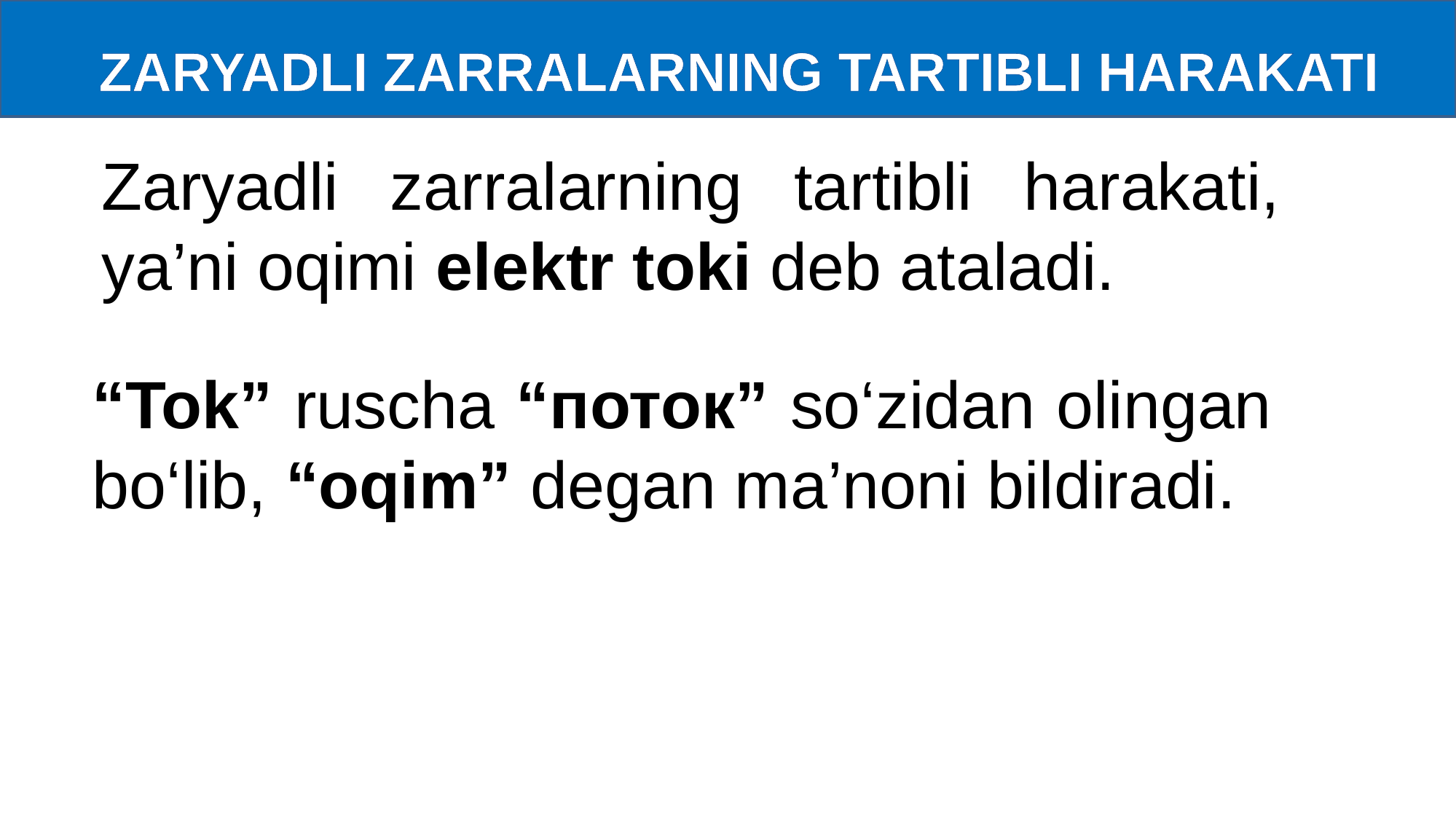

ZARYADLI ZARRALARNING TARTIBLI HARAKATI
Zaryadli zarralarning tartibli harakati, ya’ni oqimi elektr toki deb ataladi.
“Tok” ruscha “поток” so‘zidan olingan bo‘lib, “oqim” degan ma’noni bildiradi.